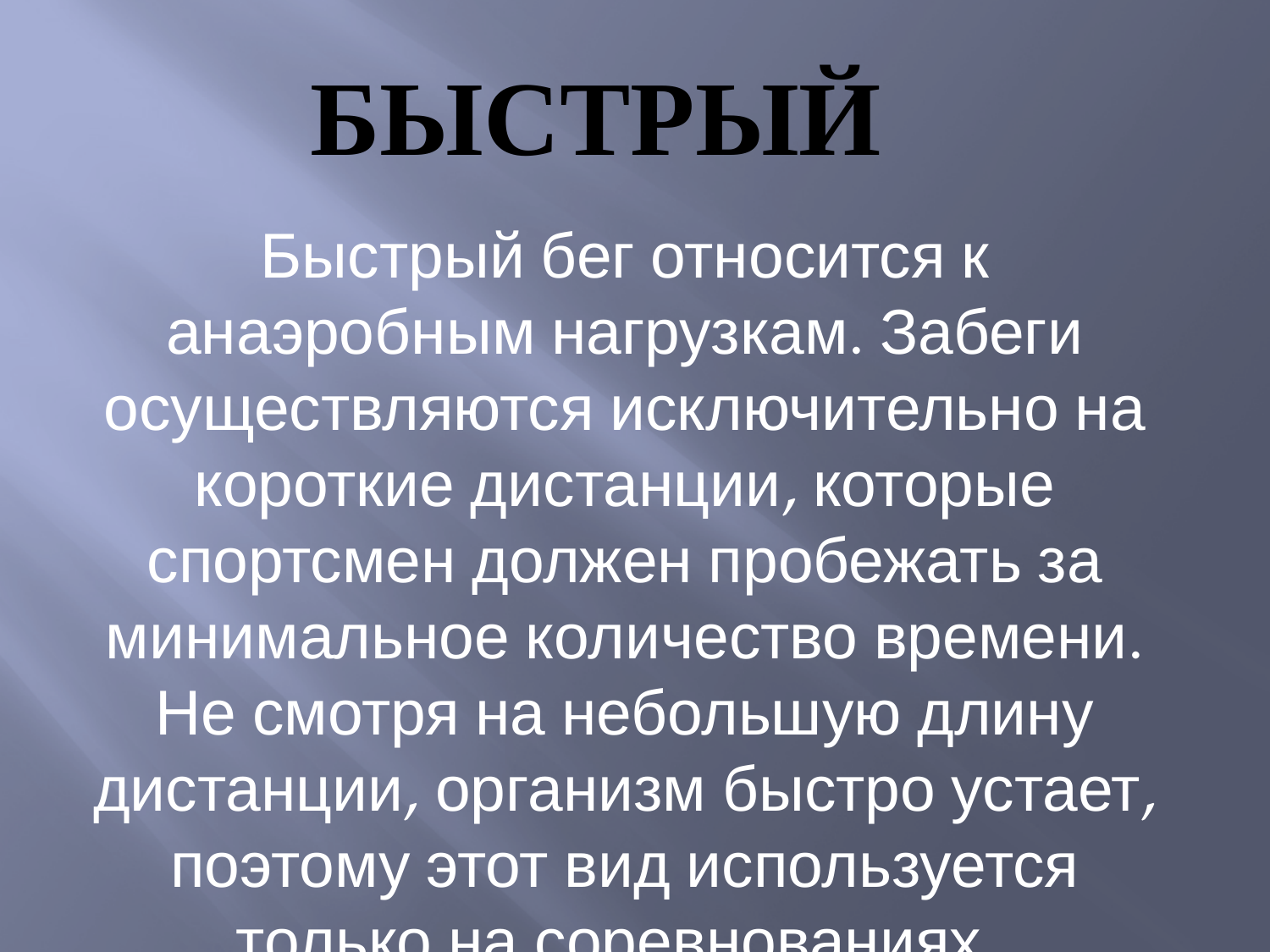

# Быстрый
Быстрый бег относится к анаэробным нагрузкам. Забеги осуществляются исключительно на короткие дистанции, которые спортсмен должен пробежать за минимальное количество времени. Не смотря на небольшую длину дистанции, организм быстро устает, поэтому этот вид используется только на соревнованиях.